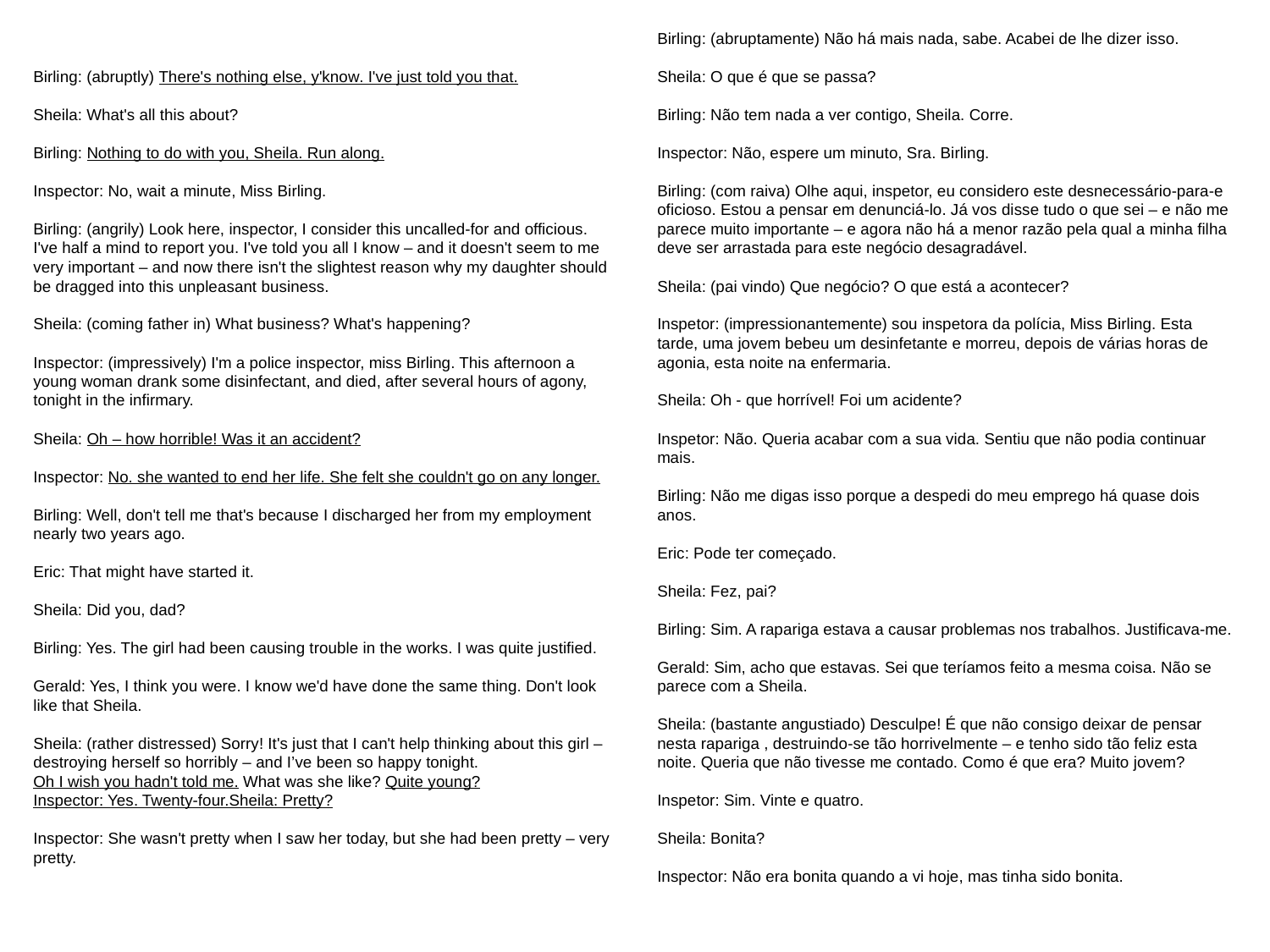

Birling: (abruptamente) Não há mais nada, sabe. Acabei de lhe dizer isso.
Sheila: O que é que se passa?
Birling: Não tem nada a ver contigo, Sheila. Corre.
Inspector: Não, espere um minuto, Sra. Birling.
Birling: (com raiva) Olhe aqui, inspetor, eu considero este desnecessário-para-e oficioso. Estou a pensar em denunciá-lo. Já vos disse tudo o que sei – e não me parece muito importante – e agora não há a menor razão pela qual a minha filha deve ser arrastada para este negócio desagradável.
Sheila: (pai vindo) Que negócio? O que está a acontecer?
Inspetor: (impressionantemente) sou inspetora da polícia, Miss Birling. Esta tarde, uma jovem bebeu um desinfetante e morreu, depois de várias horas de agonia, esta noite na enfermaria.
Sheila: Oh - que horrível! Foi um acidente?
Inspetor: Não. Queria acabar com a sua vida. Sentiu que não podia continuar mais.
Birling: Não me digas isso porque a despedi do meu emprego há quase dois anos.
Eric: Pode ter começado.
Sheila: Fez, pai?
Birling: Sim. A rapariga estava a causar problemas nos trabalhos. Justificava-me.
Gerald: Sim, acho que estavas. Sei que teríamos feito a mesma coisa. Não se parece com a Sheila.
Sheila: (bastante angustiado) Desculpe! É que não consigo deixar de pensar nesta rapariga , destruindo-se tão horrivelmente – e tenho sido tão feliz esta noite. Queria que não tivesse me contado. Como é que era? Muito jovem?
Inspetor: Sim. Vinte e quatro.
Sheila: Bonita?
Inspector: Não era bonita quando a vi hoje, mas tinha sido bonita.

Birling: (abruptly) There's nothing else, y'know. I've just told you that.
Sheila: What's all this about?
Birling: Nothing to do with you, Sheila. Run along.
Inspector: No, wait a minute, Miss Birling.
Birling: (angrily) Look here, inspector, I consider this uncalled-for and officious. I've half a mind to report you. I've told you all I know – and it doesn't seem to me very important – and now there isn't the slightest reason why my daughter should be dragged into this unpleasant business.
Sheila: (coming father in) What business? What's happening?
Inspector: (impressively) I'm a police inspector, miss Birling. This afternoon a young woman drank some disinfectant, and died, after several hours of agony, tonight in the infirmary.
Sheila: Oh – how horrible! Was it an accident?
Inspector: No. she wanted to end her life. She felt she couldn't go on any longer.
Birling: Well, don't tell me that's because I discharged her from my employment nearly two years ago.
Eric: That might have started it.
Sheila: Did you, dad?
Birling: Yes. The girl had been causing trouble in the works. I was quite justified.
Gerald: Yes, I think you were. I know we'd have done the same thing. Don't look like that Sheila.
Sheila: (rather distressed) Sorry! It's just that I can't help thinking about this girl – destroying herself so horribly – and I’ve been so happy tonight. Oh I wish you hadn't told me. What was she like? Quite young?
Inspector: Yes. Twenty-four.
Sheila: Pretty?
Inspector: She wasn't pretty when I saw her today, but she had been pretty – very pretty.
17